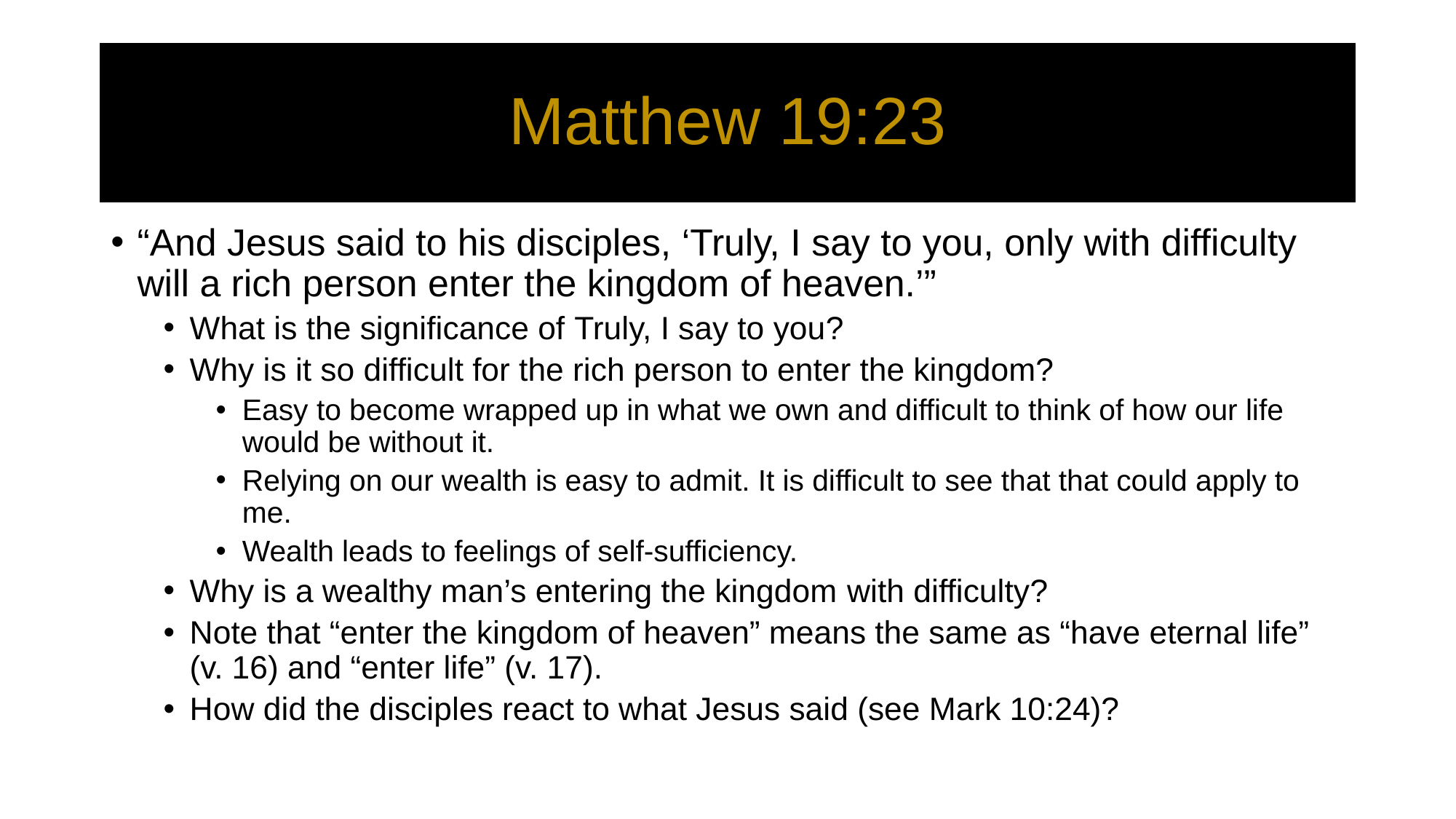

# Matthew 19:23
“And Jesus said to his disciples, ‘Truly, I say to you, only with difficulty will a rich person enter the kingdom of heaven.’”
What is the significance of Truly, I say to you?
Why is it so difficult for the rich person to enter the kingdom?
Easy to become wrapped up in what we own and difficult to think of how our life would be without it.
Relying on our wealth is easy to admit. It is difficult to see that that could apply to me.
Wealth leads to feelings of self-sufficiency.
Why is a wealthy man’s entering the kingdom with difficulty?
Note that “enter the kingdom of heaven” means the same as “have eternal life” (v. 16) and “enter life” (v. 17).
How did the disciples react to what Jesus said (see Mark 10:24)?